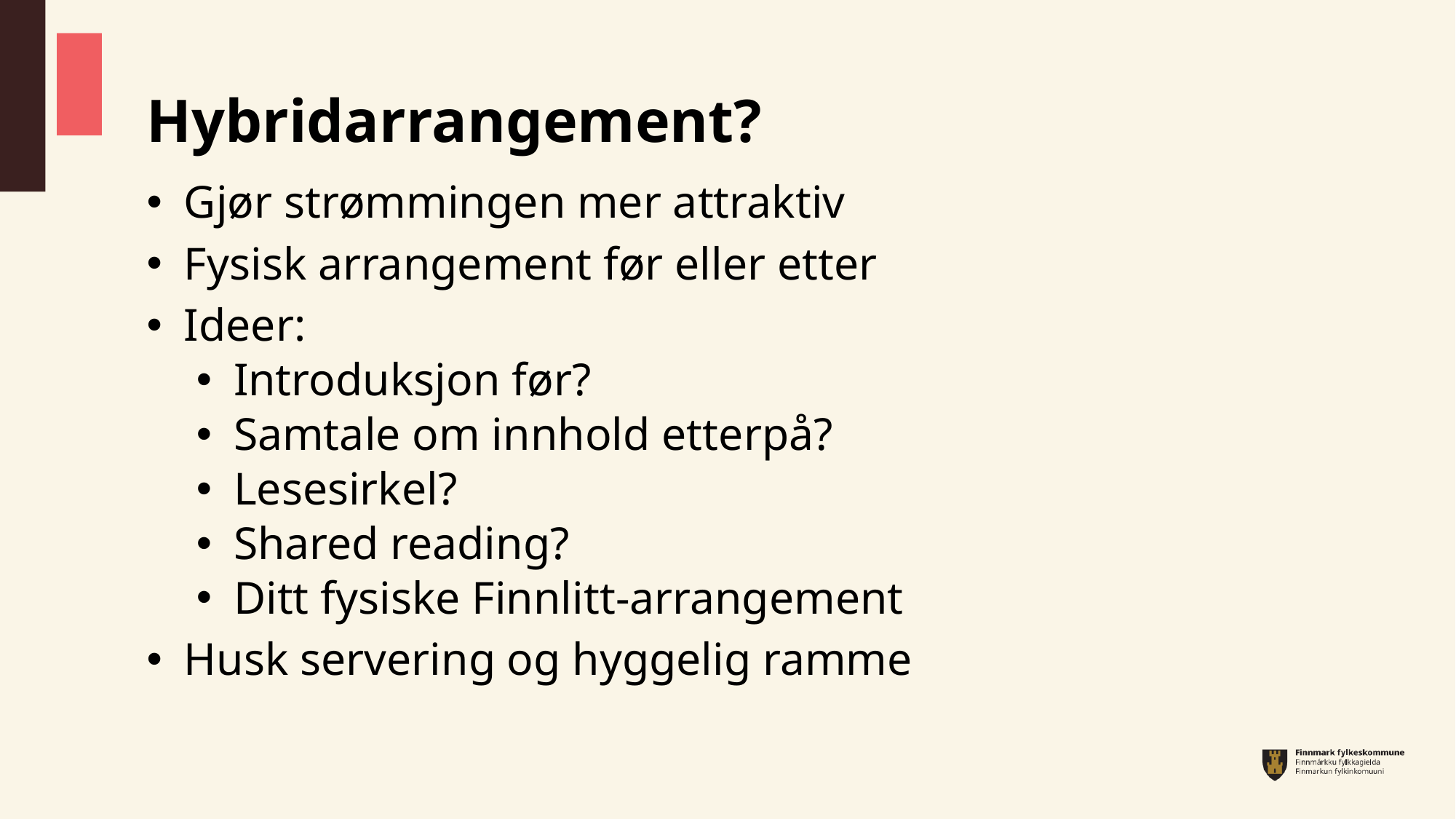

# Hybridarrangement?
Gjør strømmingen mer attraktiv
Fysisk arrangement før eller etter
Ideer:
Introduksjon før?
Samtale om innhold etterpå?
Lesesirkel?
Shared reading?
Ditt fysiske Finnlitt-arrangement
Husk servering og hyggelig ramme